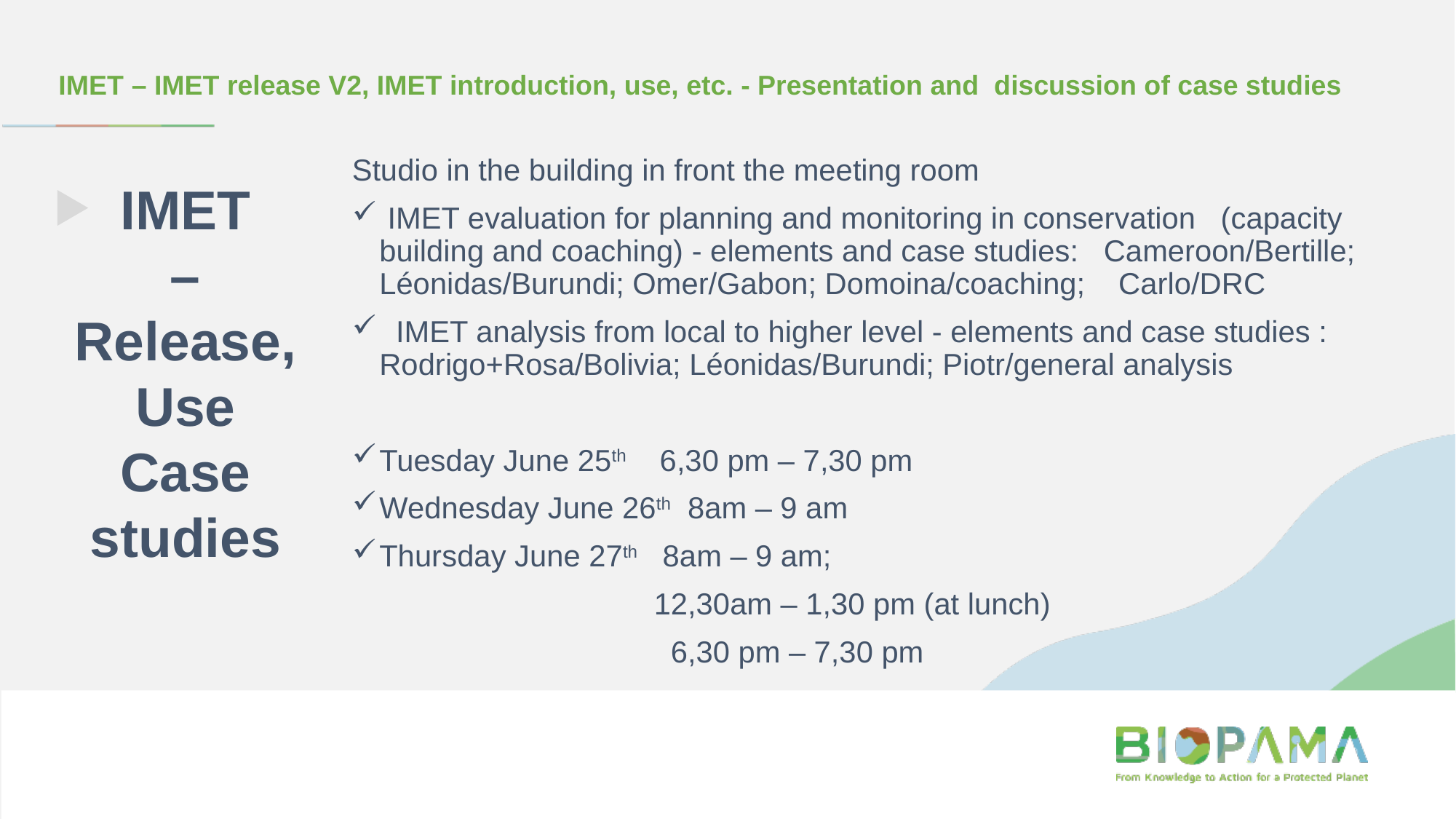

IMET – IMET release V2, IMET introduction, use, etc. - Presentation and  discussion of case studies

Studio in the building in front the meeting room
 IMET evaluation for planning and monitoring in conservation   (capacity building and coaching) - elements and case studies:   Cameroon/Bertille; Léonidas/Burundi; Omer/Gabon; Domoina/coaching;    Carlo/DRC
  IMET analysis from local to higher level - elements and case studies : Rodrigo+Rosa/Bolivia; Léonidas/Burundi; Piotr/general analysis

Tuesday June 25th    6,30 pm – 7,30 pm
Wednesday June 26th  8am – 9 am
Thursday June 27th   8am – 9 am;
		          12,30am – 1,30 pm (at lunch)
		            6,30 pm – 7,30 pm

IMET
–
Release,
Use
Case studies